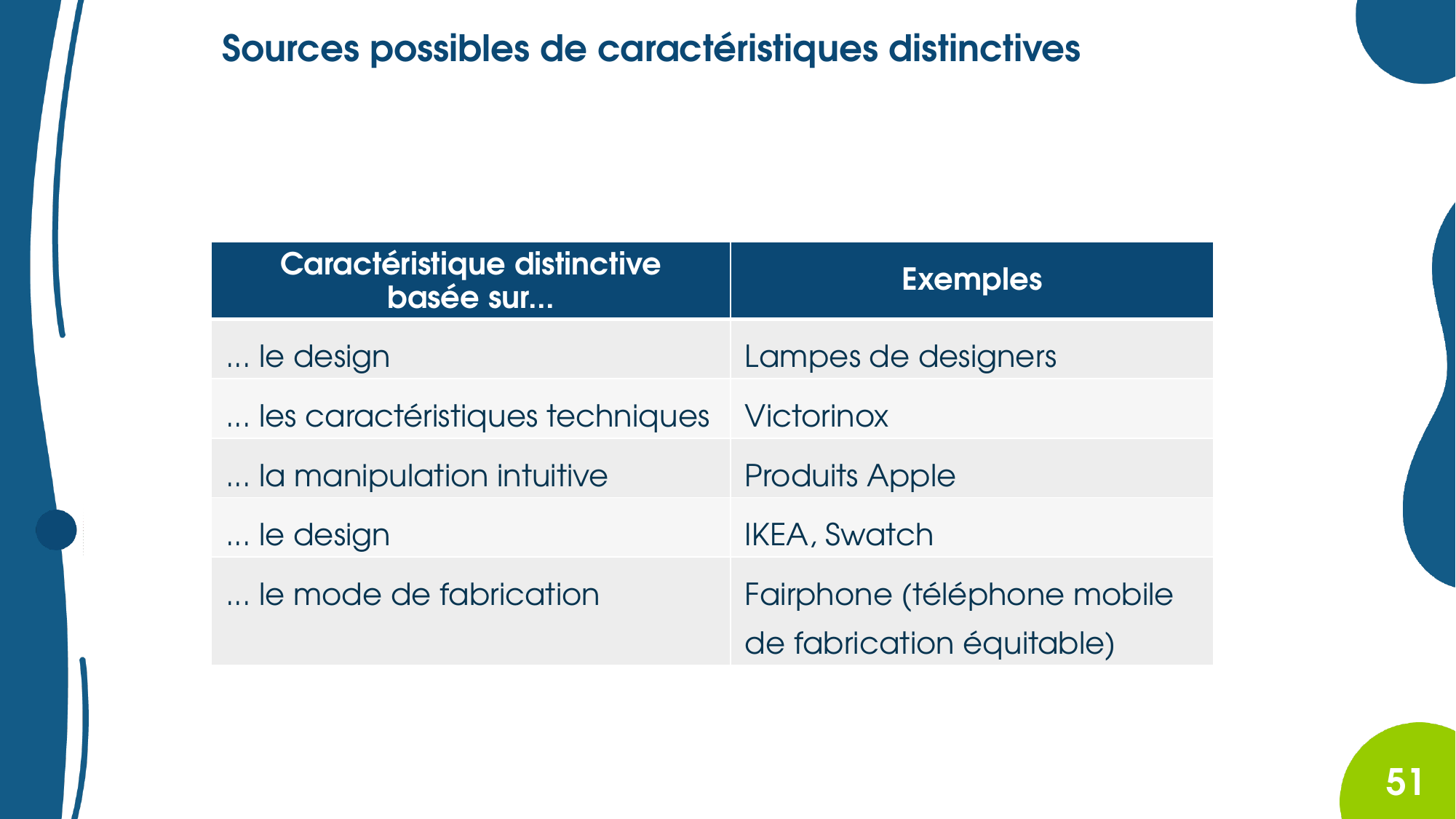

Sources possibles de caractéristiques distinctives
| Caractéristique distinctive basée sur... | Exemples |
| --- | --- |
| ... le design | Lampes de designers |
| ... les caractéristiques techniques | Victorinox |
| ... la manipulation intuitive | Produits Apple |
| ... le design | IKEA, Swatch |
| ... le mode de fabrication | Fairphone (téléphone mobile de fabrication équitable) |
51